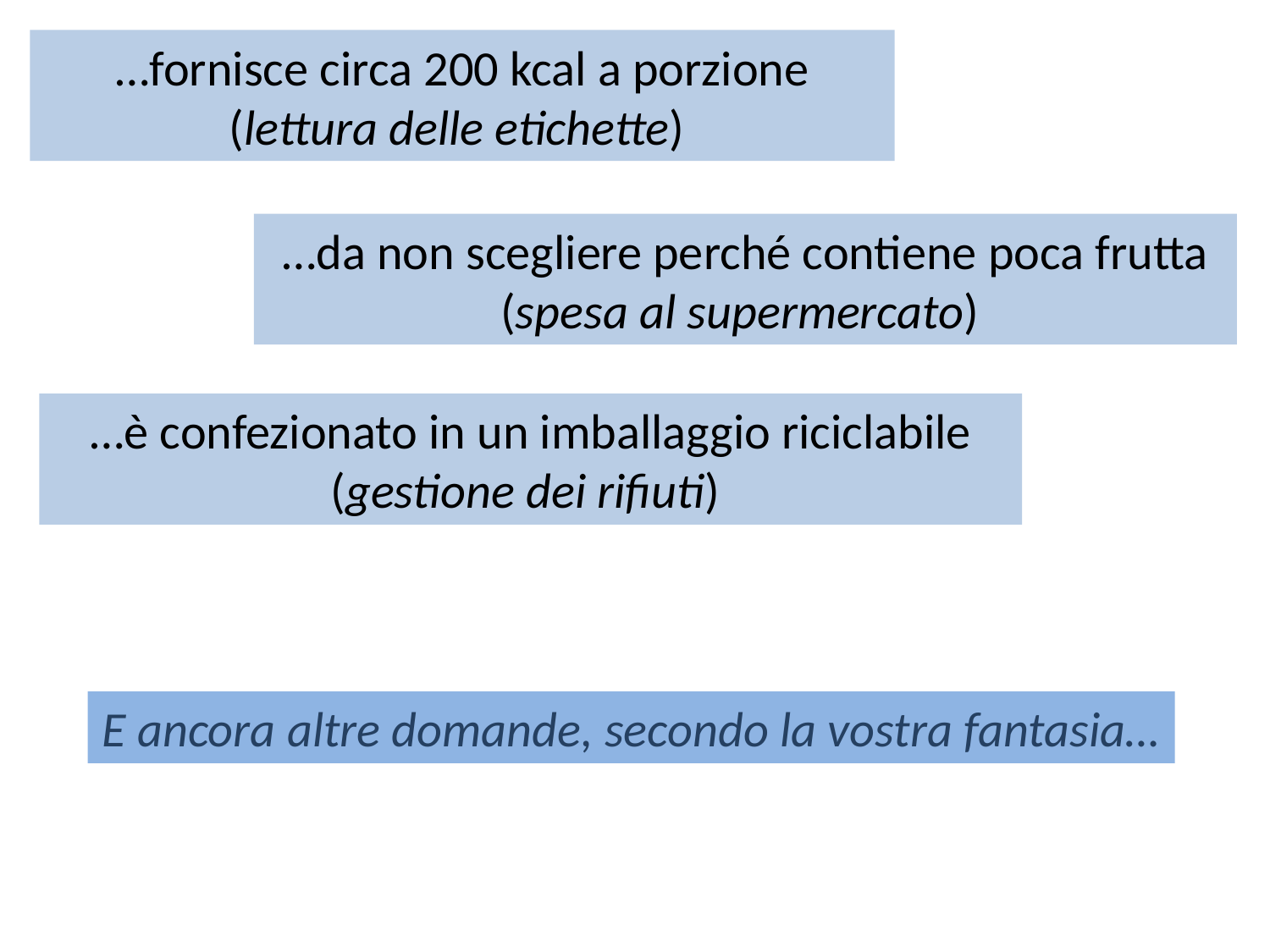

…fornisce circa 200 kcal a porzione
(lettura delle etichette)
…da non scegliere perché contiene poca frutta
(spesa al supermercato)
…è confezionato in un imballaggio riciclabile
(gestione dei rifiuti)
E ancora altre domande, secondo la vostra fantasia…